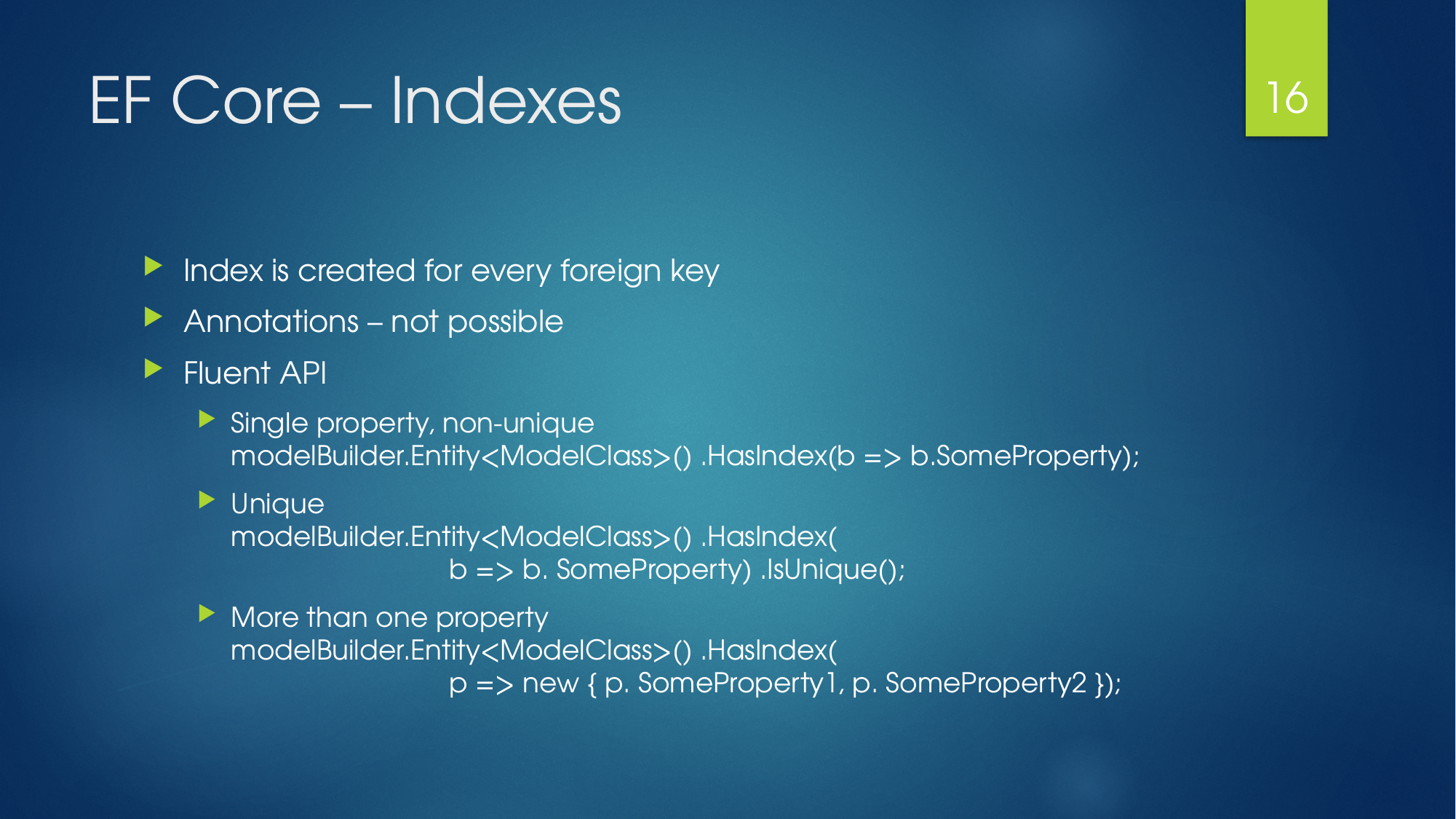

16
# EF Core – Indexes
Index is created for every foreign key
Annotations – not possible
Fluent API
Single property, non-unique
modelBuilder.Entity<ModelClass>() .HasIndex(b => b.SomeProperty);
Unique
modelBuilder.Entity<ModelClass>() .HasIndex(
		b => b. SomeProperty) .IsUnique();
More than one property
modelBuilder.Entity<ModelClass>() .HasIndex(
		p => new { p. SomeProperty1, p. SomeProperty2 });